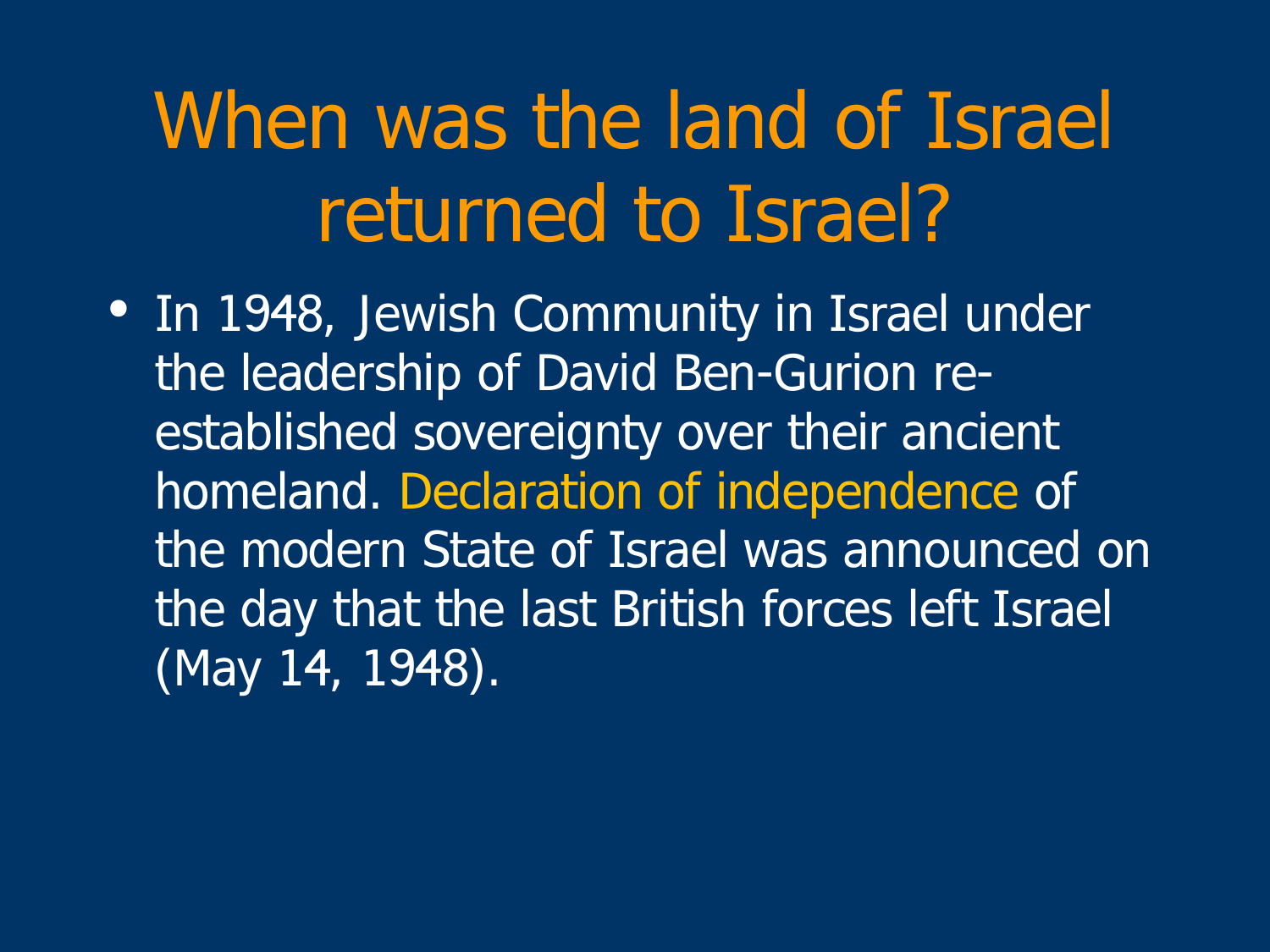

# When was the land of Israel returned to Israel?
In 1948, Jewish Community in Israel under the leadership of David Ben-Gurion re-established sovereignty over their ancient homeland. Declaration of independence of the modern State of Israel was announced on the day that the last British forces left Israel (May 14, 1948).